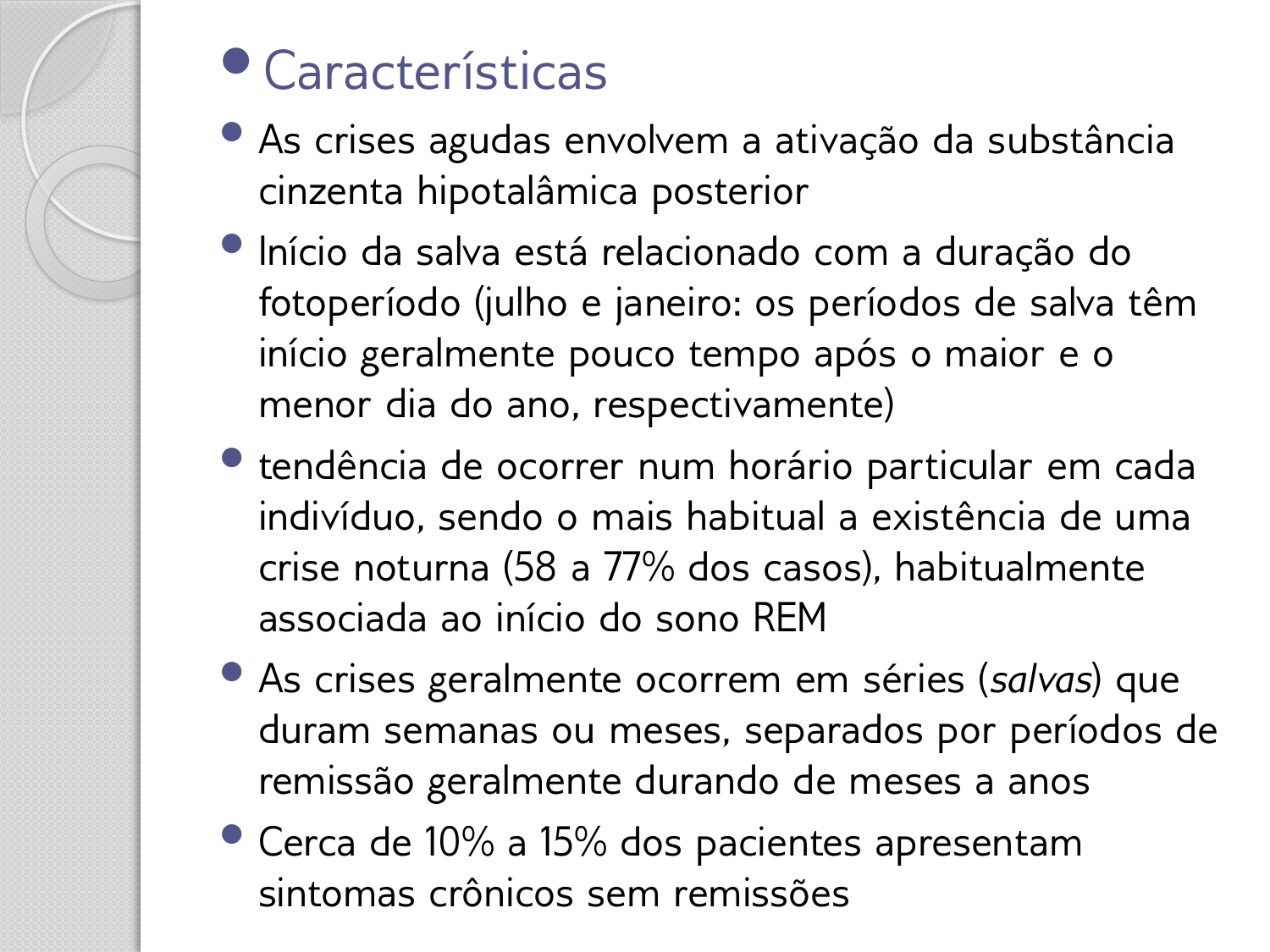

Características
As crises agudas envolvem a ativação da substância cinzenta hipotalâmica posterior
Início da salva está relacionado com a duração do fotoperíodo (julho e janeiro: os períodos de salva têm início geralmente pouco tempo após o maior e o menor dia do ano, respectivamente)
tendência de ocorrer num horário particular em cada indivíduo, sendo o mais habitual a existência de uma crise noturna (58 a 77% dos casos), habitualmente associada ao início do sono REM
As crises geralmente ocorrem em séries (salvas) que duram semanas ou meses, separados por períodos de remissão geralmente durando de meses a anos
Cerca de 10% a 15% dos pacientes apresentam sintomas crônicos sem remissões